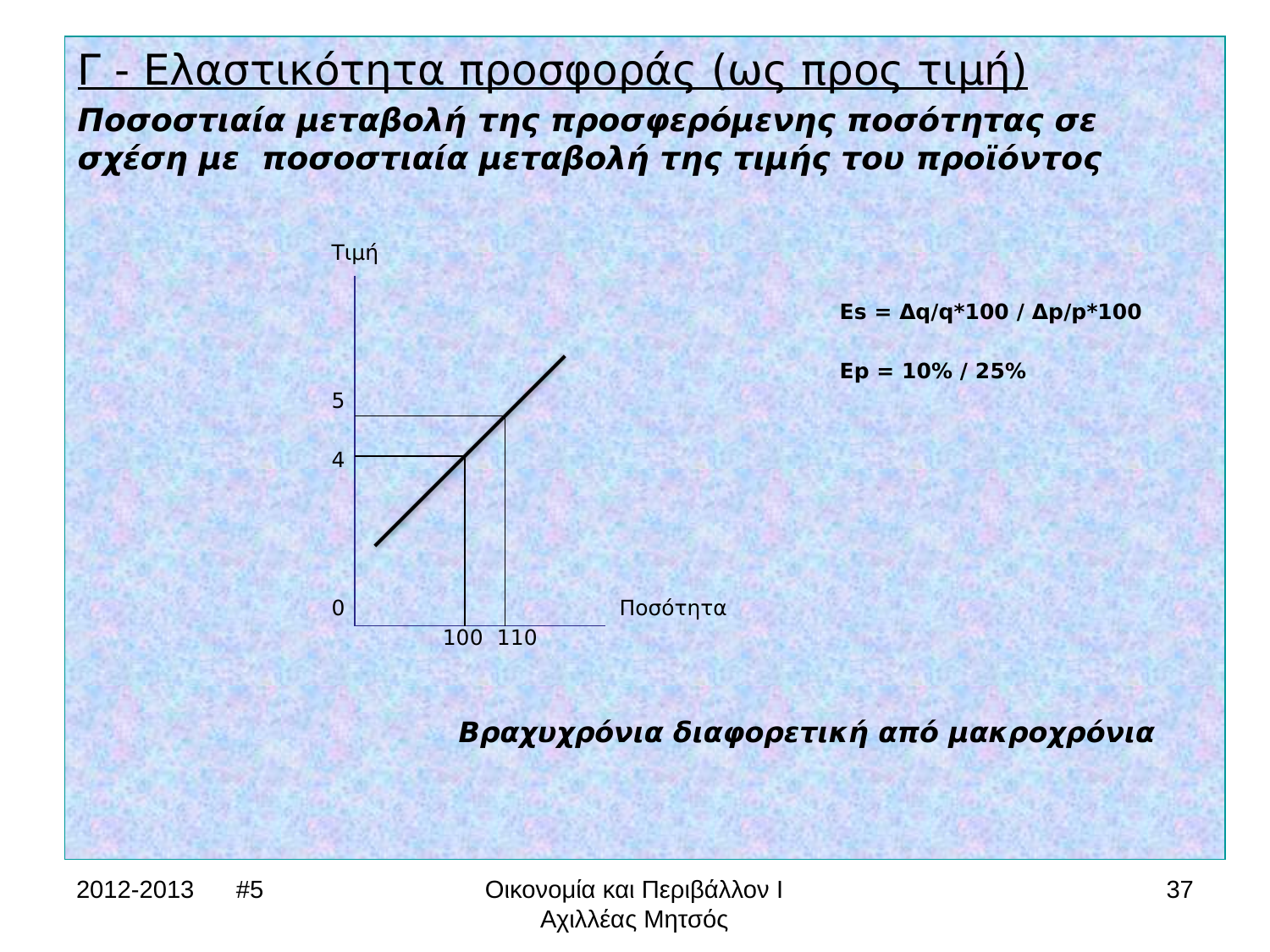

Γ - Ελαστικότητα προσφοράς (ως προς τιμή)
Ποσοστιαία μεταβολή της προσφερόμενης ποσότητας σε σχέση με  ποσοστιαία μεταβολή της τιμής του προϊόντος

		Τιμή

						Εs = Δq/q*100 / Δp/p*100

						Εp = 10% / 25%
		5

		4

		0		     Ποσότητα
		               100  110

			Βραχυχρόνια διαφορετική από μακροχρόνια

2012-2013      #5
Οικονομία και Περιβάλλον Ι
Αχιλλέας Μητσός
37